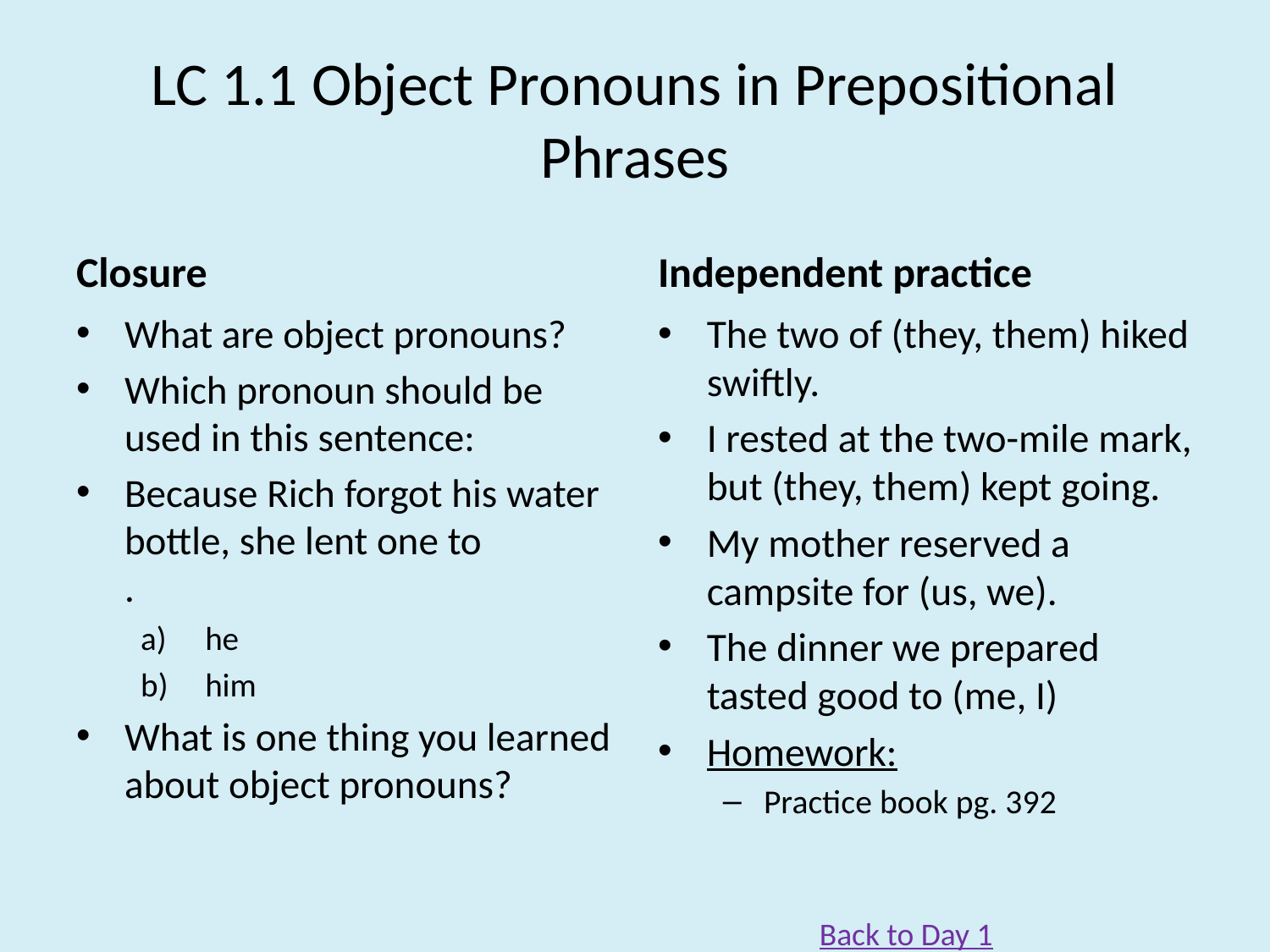

# LC 1.1 Object Pronouns in Prepositional Phrases
Closure
Independent practice
What are object pronouns?
Which pronoun should be used in this sentence:
Because Rich forgot his water bottle, she lent one to 		.
he
him
What is one thing you learned about object pronouns?

The two of (they, them) hiked swiftly.
I rested at the two-mile mark, but (they, them) kept going.
My mother reserved a campsite for (us, we).
The dinner we prepared tasted good to (me, I)
Homework:
Practice book pg. 392
Back to Day 1